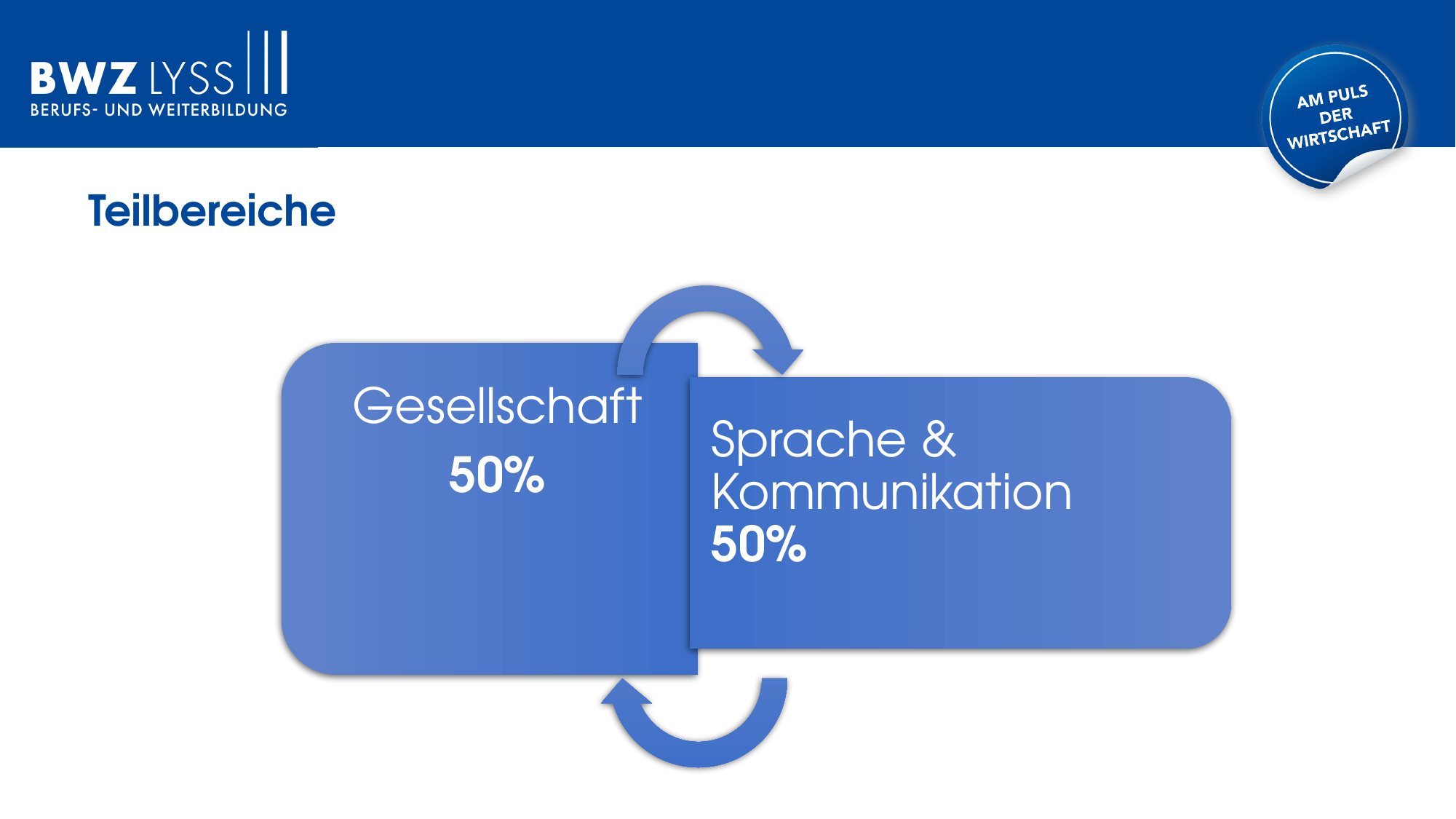

Teilbereiche

 Gesellschaft
50%
Sprache & Kommunikation
50%